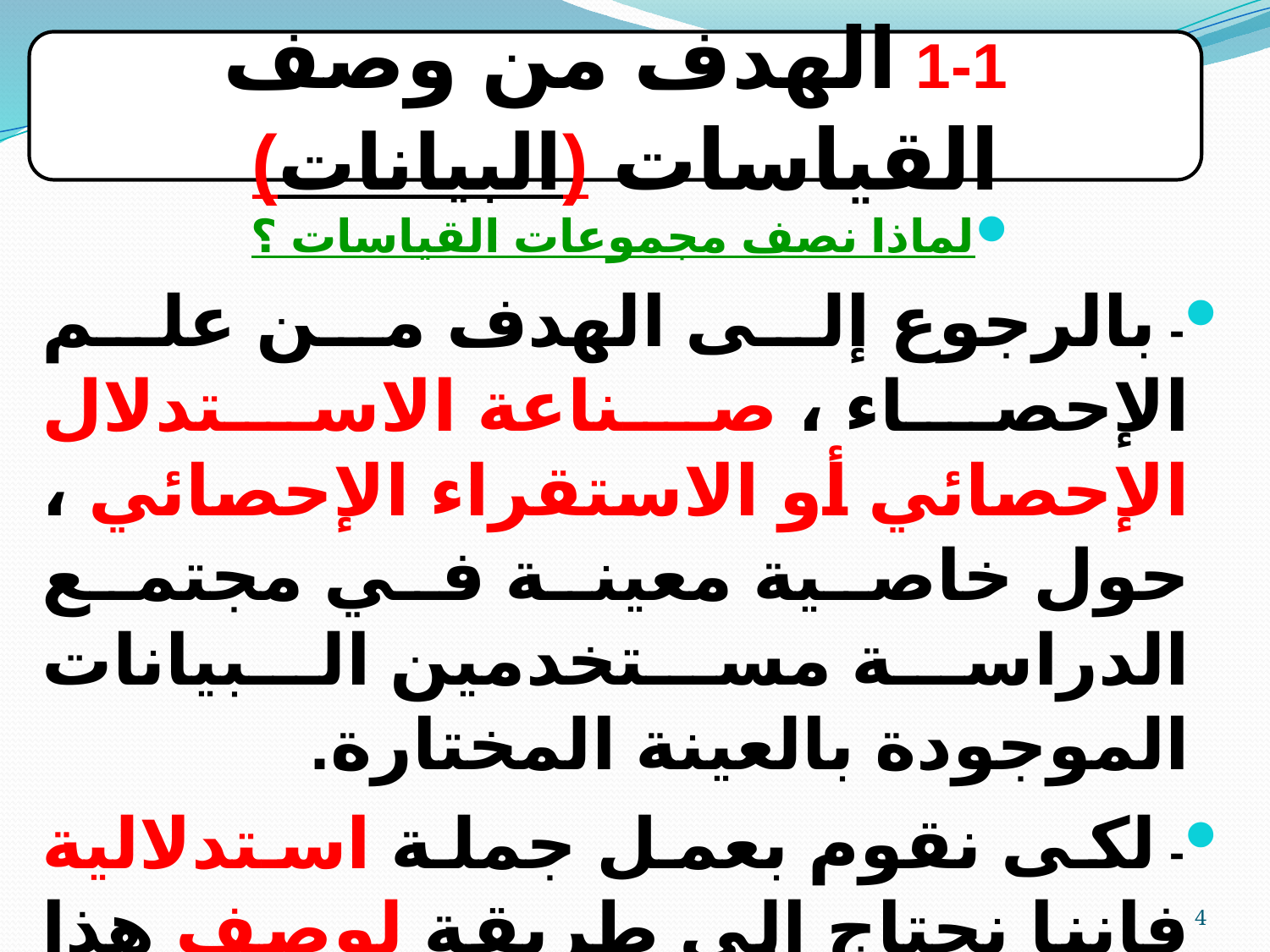

1-1 الهدف من وصف القياسات (البيانات)
لماذا نصف مجموعات القياسات ؟
- بالرجوع إلى الهدف من علم الإحصاء ، صناعة الاستدلال الإحصائي أو الاستقراء الإحصائي ، حول خاصية معينة في مجتمع الدراسة مستخدمين البيانات الموجودة بالعينة المختارة.
- لكى نقوم بعمل جملة استدلالية فإننا نحتاج إلى طريقة لوصف هذا المجتمع.

4